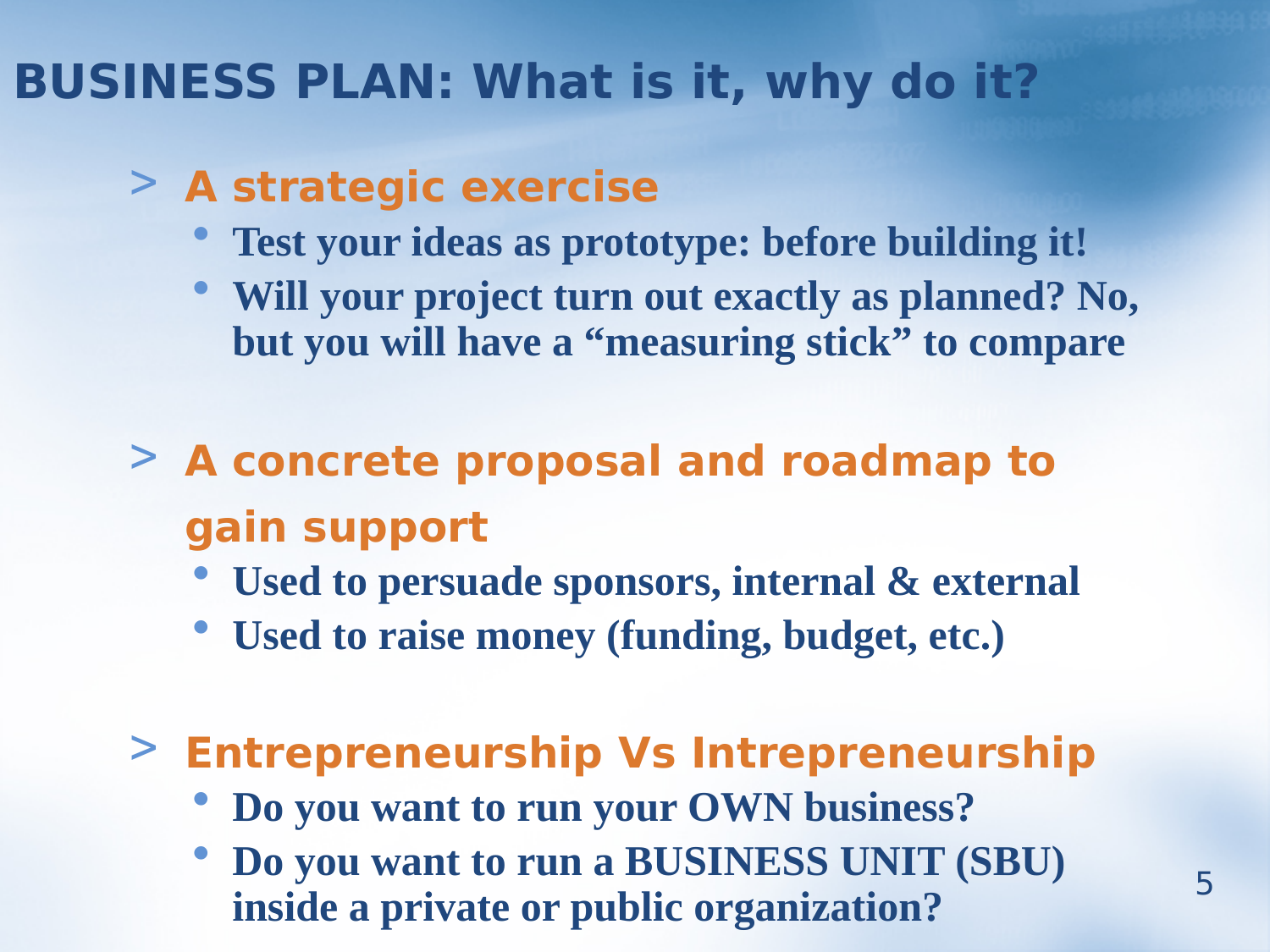

# BUSINESS PLAN: What is it, why do it?
A strategic exercise
Test your ideas as prototype: before building it!
Will your project turn out exactly as planned? No, but you will have a “measuring stick” to compare
A concrete proposal and roadmap to gain support
Used to persuade sponsors, internal & external
Used to raise money (funding, budget, etc.)
Entrepreneurship Vs Intrepreneurship
Do you want to run your OWN business?
Do you want to run a BUSINESS UNIT (SBU) inside a private or public organization?
5